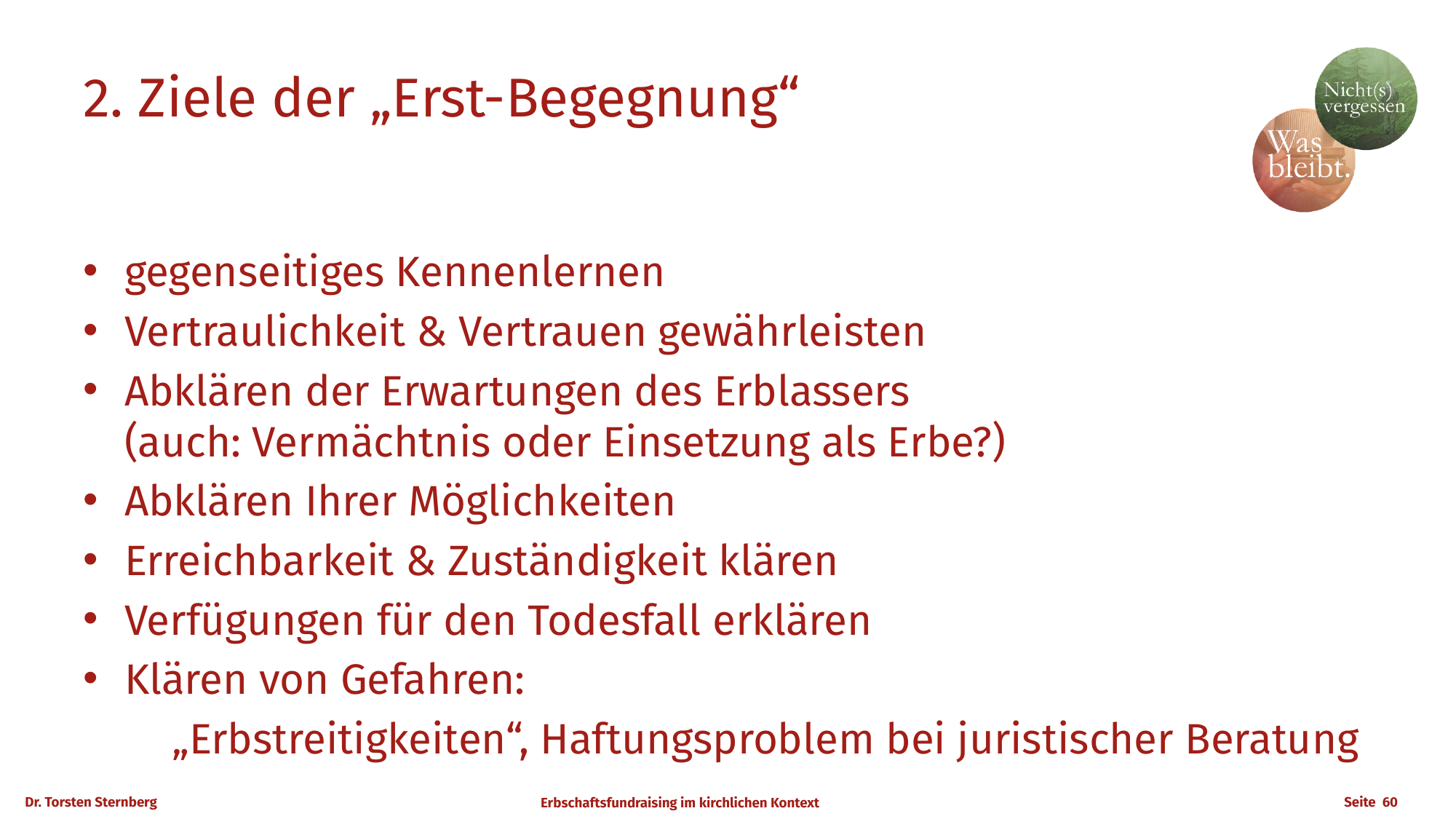

# 2. Ziele der „Erst-Begegnung“
gegenseitiges Kennenlernen
Vertraulichkeit & Vertrauen gewährleisten
Abklären der Erwartungen des Erblassers
(auch: Vermächtnis oder Einsetzung als Erbe?)
Abklären Ihrer Möglichkeiten
Erreichbarkeit & Zuständigkeit klären
Verfügungen für den Todesfall erklären
Klären von Gefahren:
   „Erbstreitigkeiten“, Haftungsproblem bei juristischer Beratung